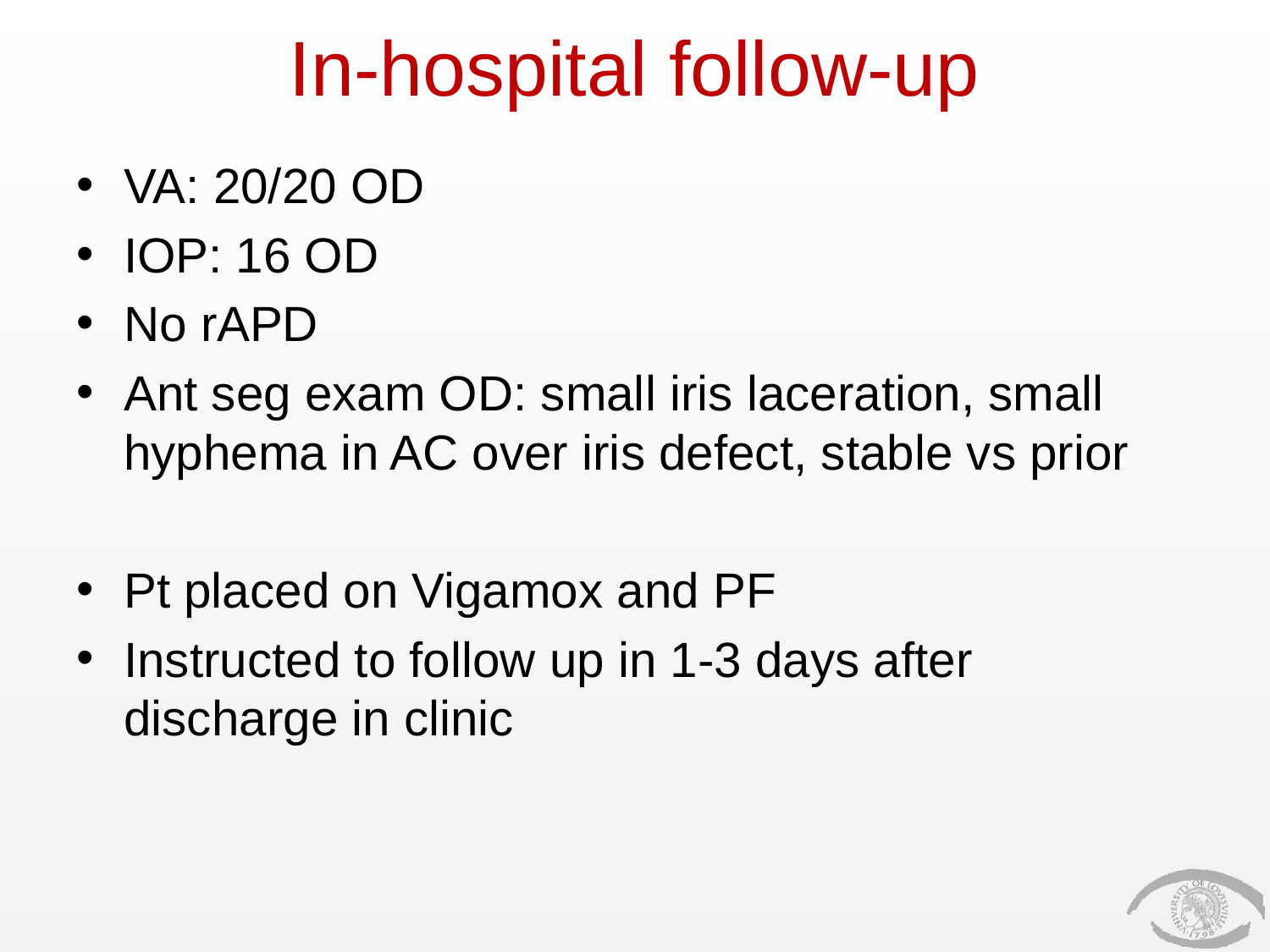

# In-hospital follow-up
VA: 20/20 OD
IOP: 16 OD
No rAPD
Ant seg exam OD: small iris laceration, small hyphema in AC over iris defect, stable vs prior

Pt placed on Vigamox and PF
Instructed to follow up in 1-3 days after discharge in clinic